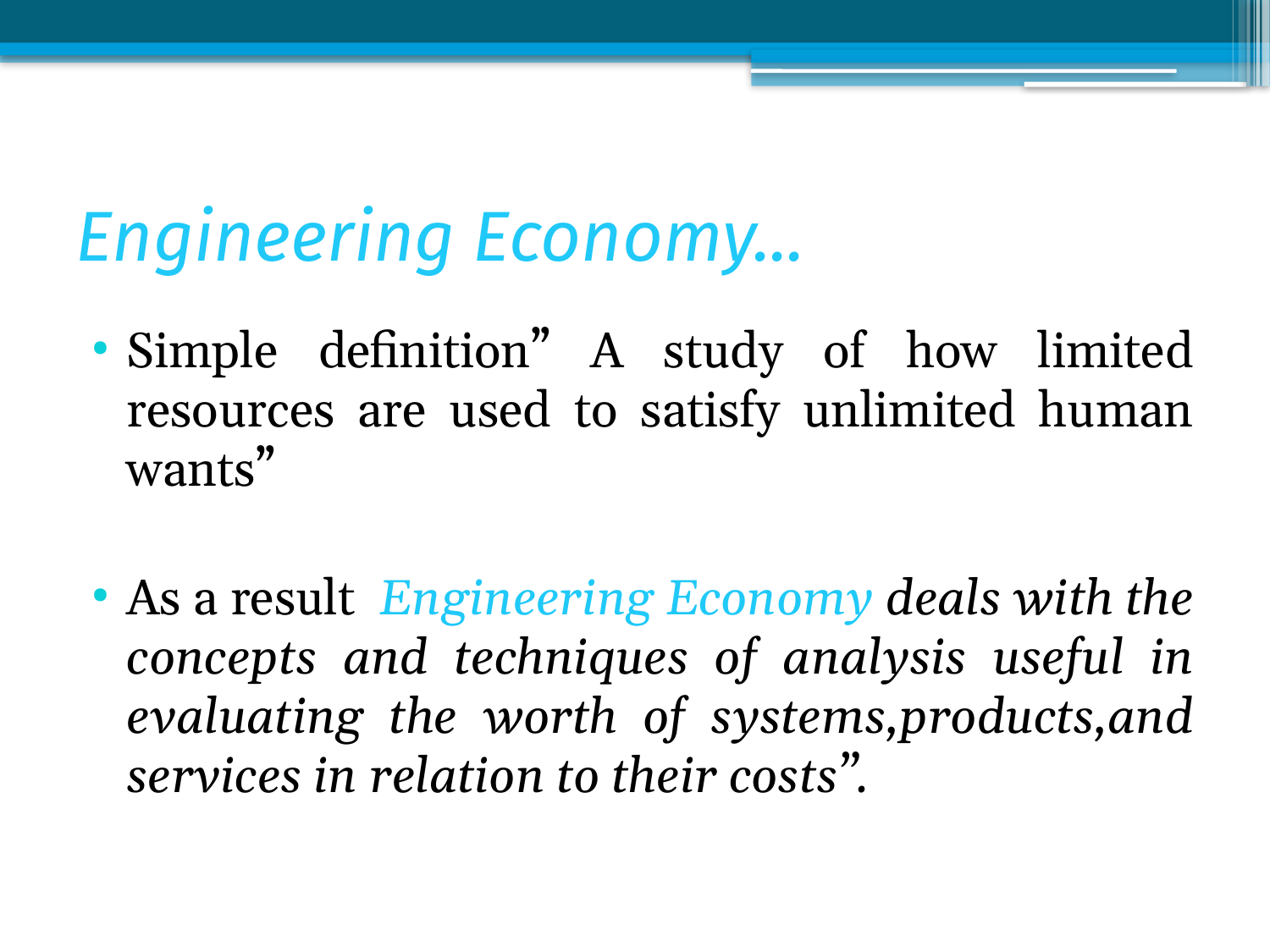

# Engineering Economy...
Simple definition” A study of how limited resources are used to satisfy unlimited human wants”

As a result  Engineering Economy deals with the concepts and techniques of analysis useful in evaluating the worth of systems,products,and services in relation to their costs”.